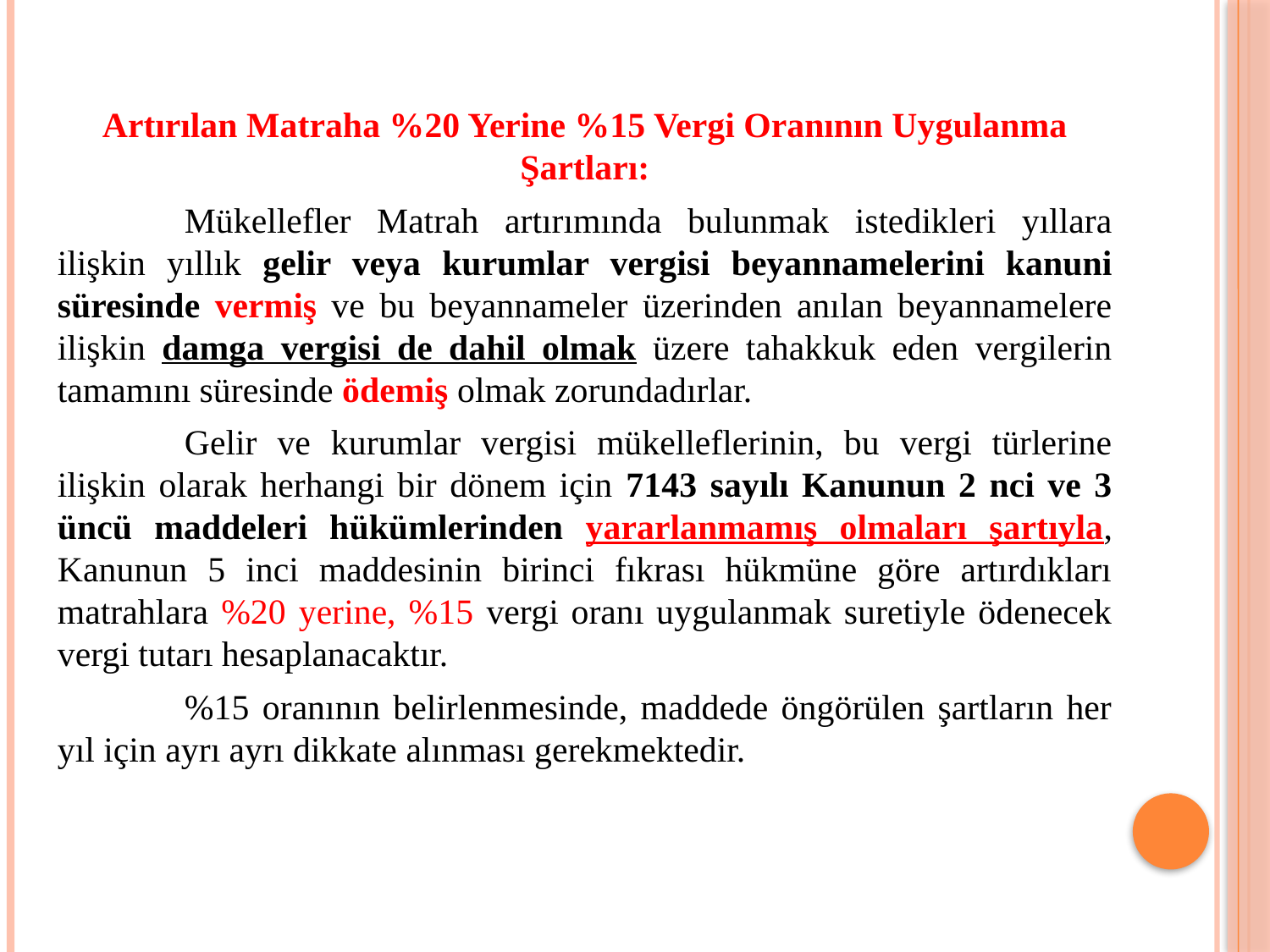

Artırılan Matraha %20 Yerine %15 Vergi Oranının Uygulanma Şartları:
	Mükellefler Matrah artırımında bulunmak istedikleri yıllara ilişkin yıllık gelir veya kurumlar vergisi beyannamelerini kanuni süresinde vermiş ve bu beyannameler üzerinden anılan beyannamelere ilişkin damga vergisi de dahil olmak üzere tahakkuk eden vergilerin tamamını süresinde ödemiş olmak zorundadırlar.
	Gelir ve kurumlar vergisi mükelleflerinin, bu vergi türlerine ilişkin olarak herhangi bir dönem için 7143 sayılı Kanunun 2 nci ve 3 üncü maddeleri hükümlerinden yararlanmamış olmaları şartıyla, Kanunun 5 inci maddesinin birinci fıkrası hükmüne göre artırdıkları matrahlara %20 yerine, %15 vergi oranı uygulanmak suretiyle ödenecek vergi tutarı hesaplanacaktır.
	%15 oranının belirlenmesinde, maddede öngörülen şartların her yıl için ayrı ayrı dikkate alınması gerekmektedir.